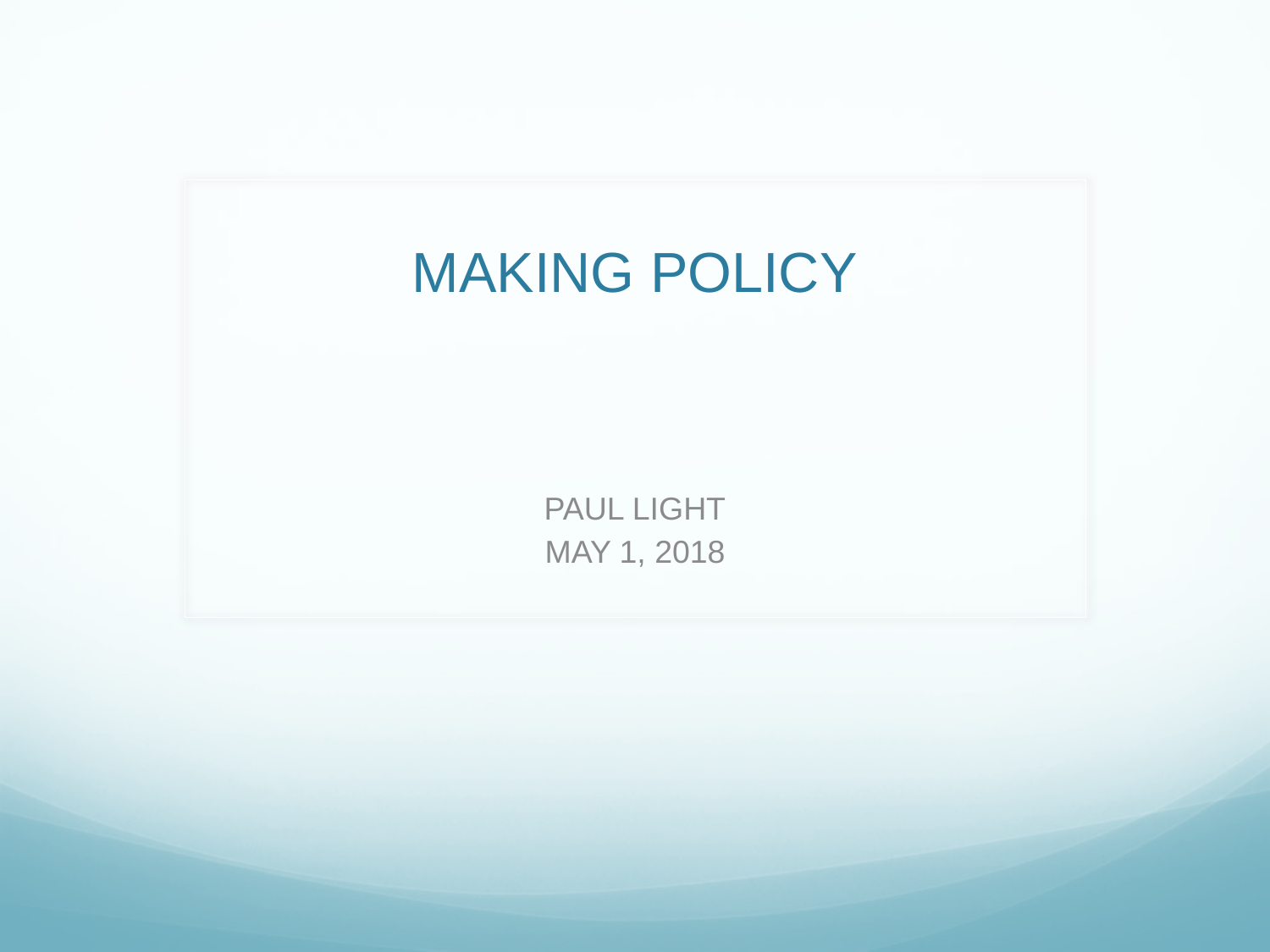

# MAKING POLICY
PAUL LIGHT
MAY 1, 2018